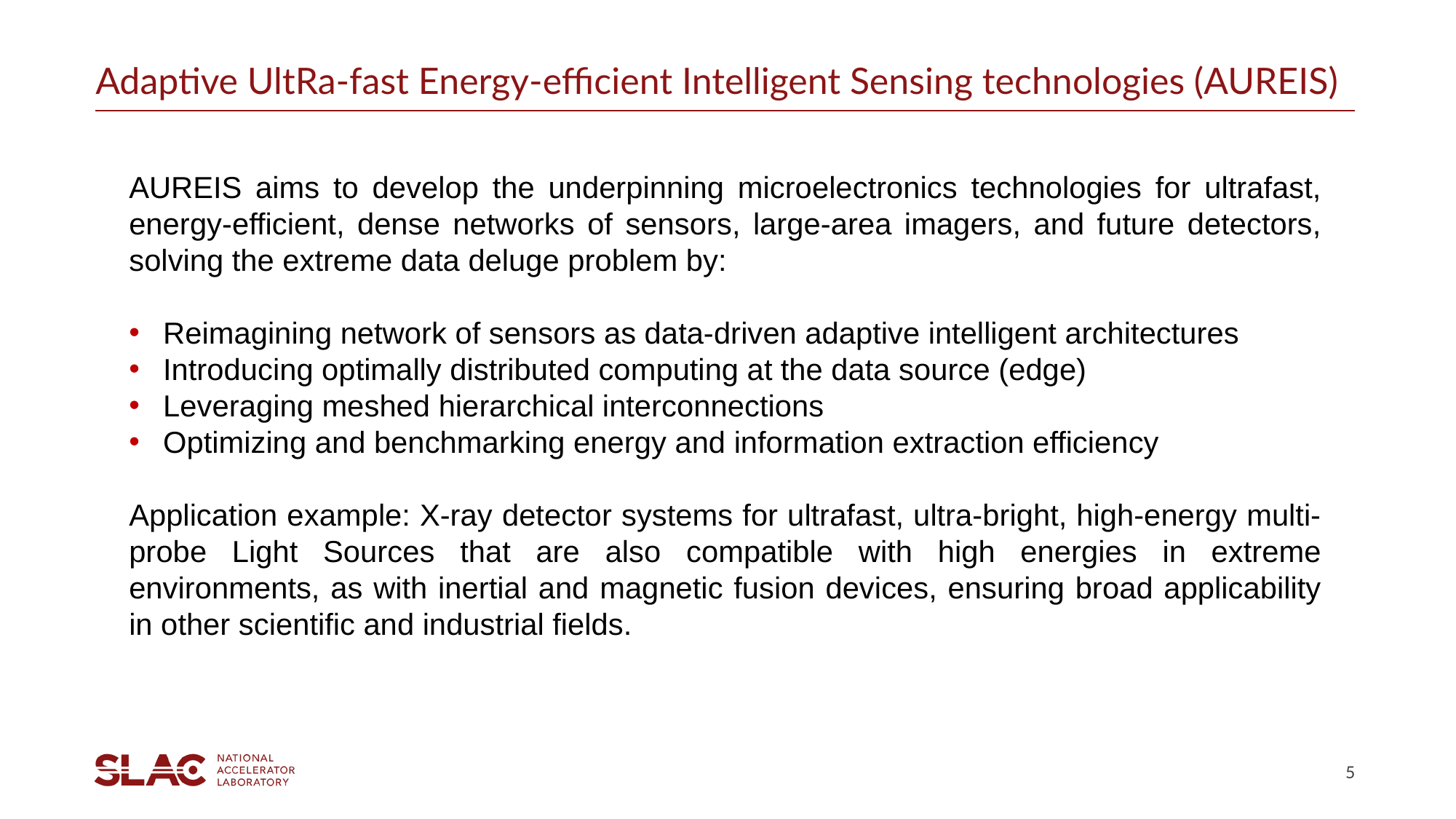

# Adaptive UltRa-fast Energy-efficient Intelligent Sensing technologies (AUREIS)
AUREIS aims to develop the underpinning microelectronics technologies for ultrafast, energy-efficient, dense networks of sensors, large-area imagers, and future detectors, solving the extreme data deluge problem by:

Reimagining network of sensors as data-driven adaptive intelligent architectures
Introducing optimally distributed computing at the data source (edge)
Leveraging meshed hierarchical interconnections
Optimizing and benchmarking energy and information extraction efficiency

Application example: X-ray detector systems for ultrafast, ultra-bright, high-energy multi-probe Light Sources that are also compatible with high energies in extreme environments, as with inertial and magnetic fusion devices, ensuring broad applicability in other scientific and industrial fields.
5